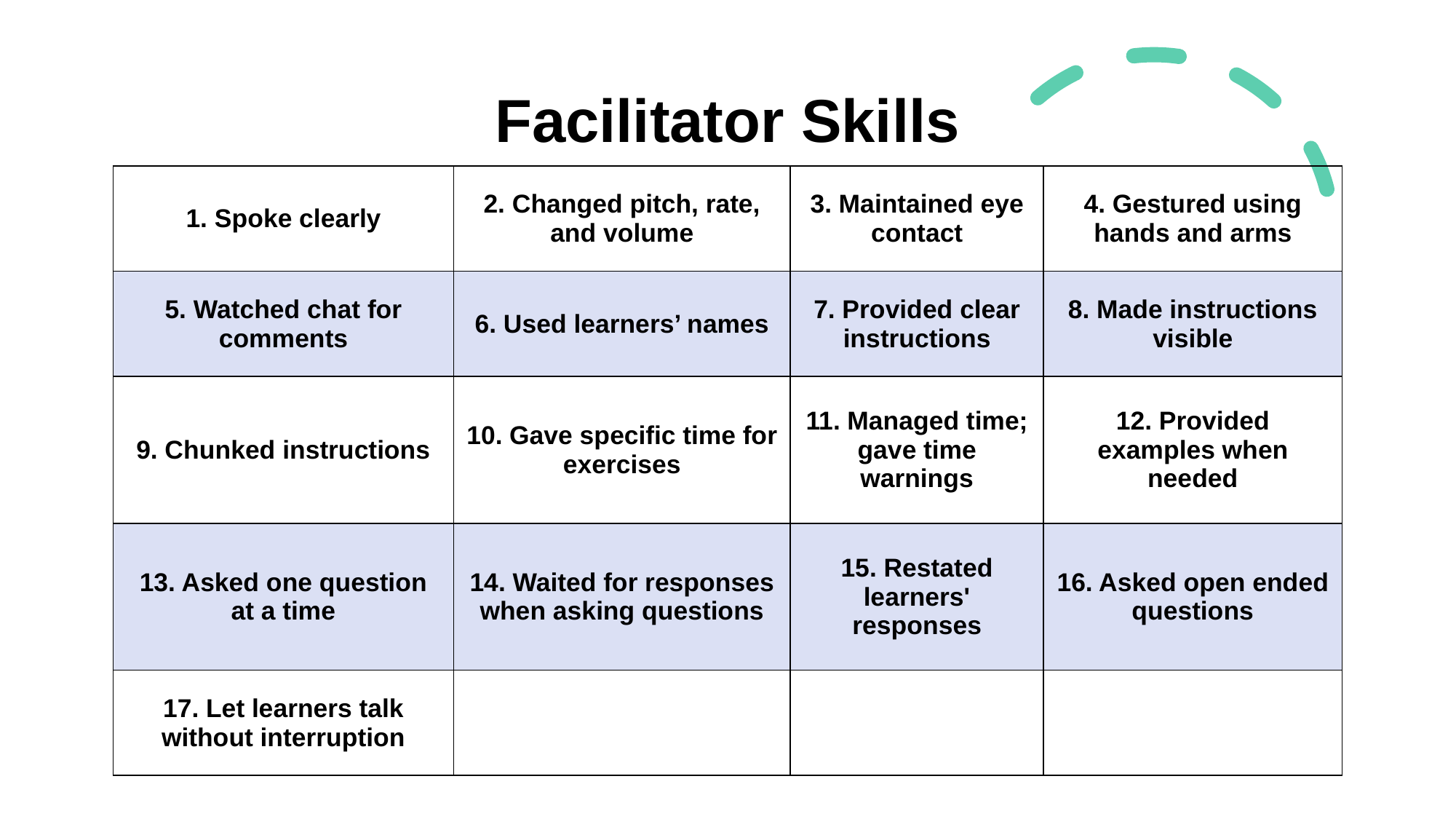

# Facilitator Skills

| 1. Spoke clearly | 2. Changed pitch, rate, and volume | 3. Maintained eye contact | 4. Gestured using hands and arms |
| --- | --- | --- | --- |
| 5. Watched chat for comments | 6. Used learners’ names | 7. Provided clear instructions | 8. Made instructions visible |
| 9. Chunked instructions | 10. Gave specific time for exercises | 11. Managed time; gave time warnings | 12. Provided examples when needed |
| 13. Asked one question at a time | 14. Waited for responses when asking questions | 15. Restated learners' responses | 16. Asked open ended questions |
| 17. Let learners talk without interruption |  |  |  |